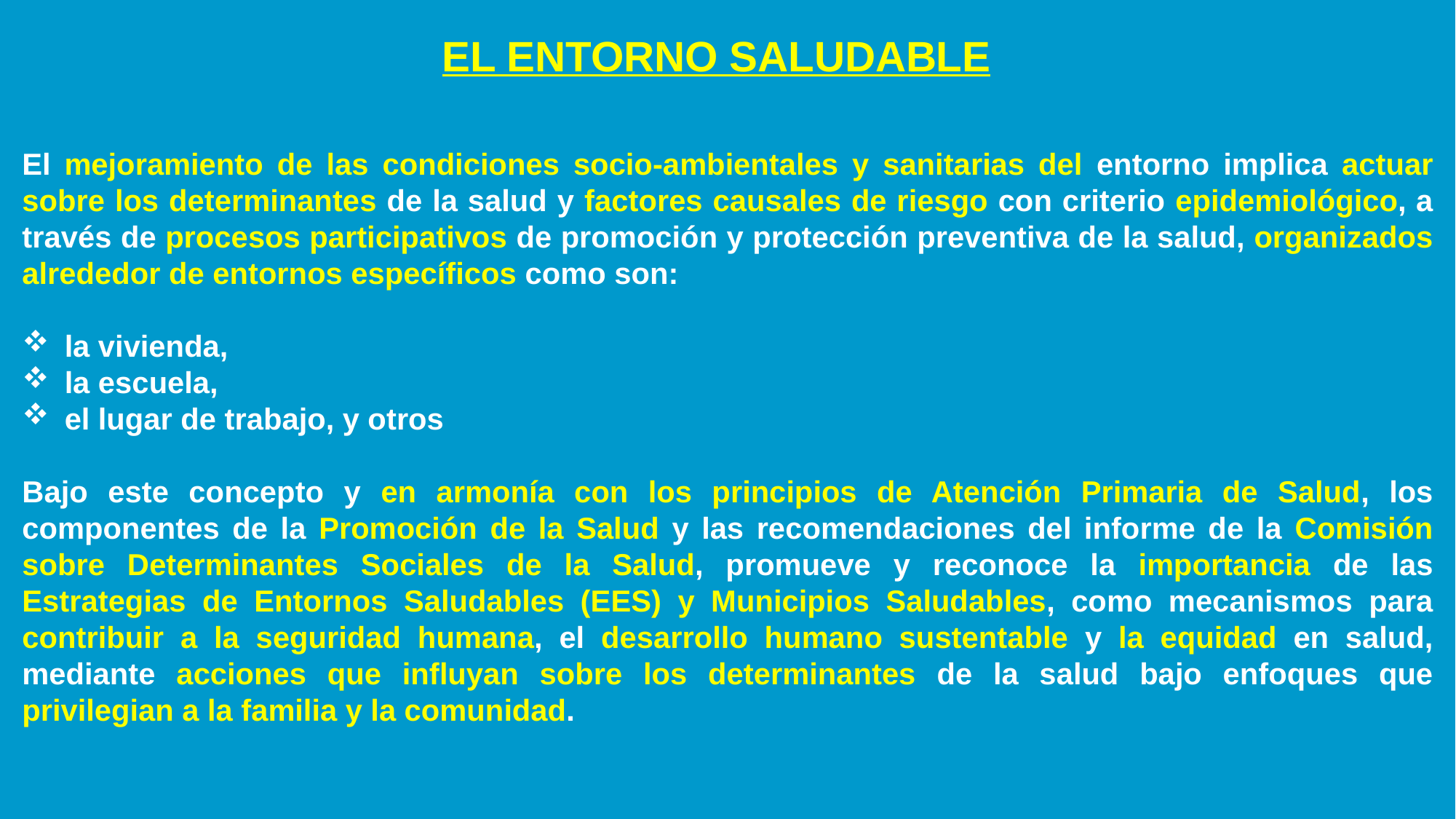

EL ENTORNO SALUDABLE
El mejoramiento de las condiciones socio-ambientales y sanitarias del entorno implica actuar sobre los determinantes de la salud y factores causales de riesgo con criterio epidemiológico, a través de procesos participativos de promoción y protección preventiva de la salud, organizados alrededor de entornos específicos como son:

 la vivienda,
 la escuela,
 el lugar de trabajo, y otros

Bajo este concepto y en armonía con los principios de Atención Primaria de Salud, los componentes de la Promoción de la Salud y las recomendaciones del informe de la Comisión sobre Determinantes Sociales de la Salud, promueve y reconoce la importancia de las Estrategias de Entornos Saludables (EES) y Municipios Saludables, como mecanismos para contribuir a la seguridad humana, el desarrollo humano sustentable y la equidad en salud, mediante acciones que influyan sobre los determinantes de la salud bajo enfoques que privilegian a la familia y la comunidad.